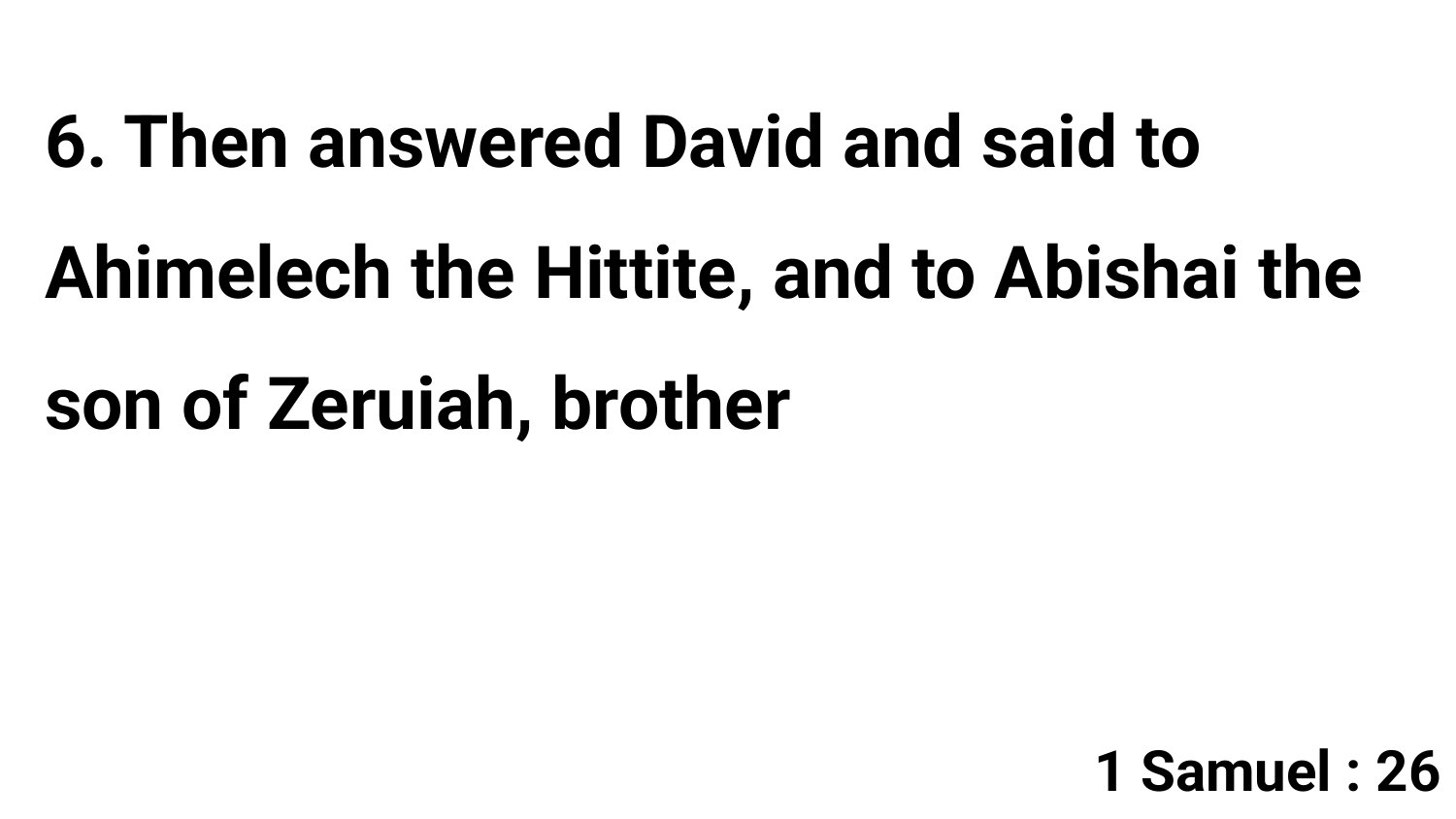

6. Then answered David and said to Ahimelech the Hittite, and to Abishai the son of Zeruiah, brother
1 Samuel : 26